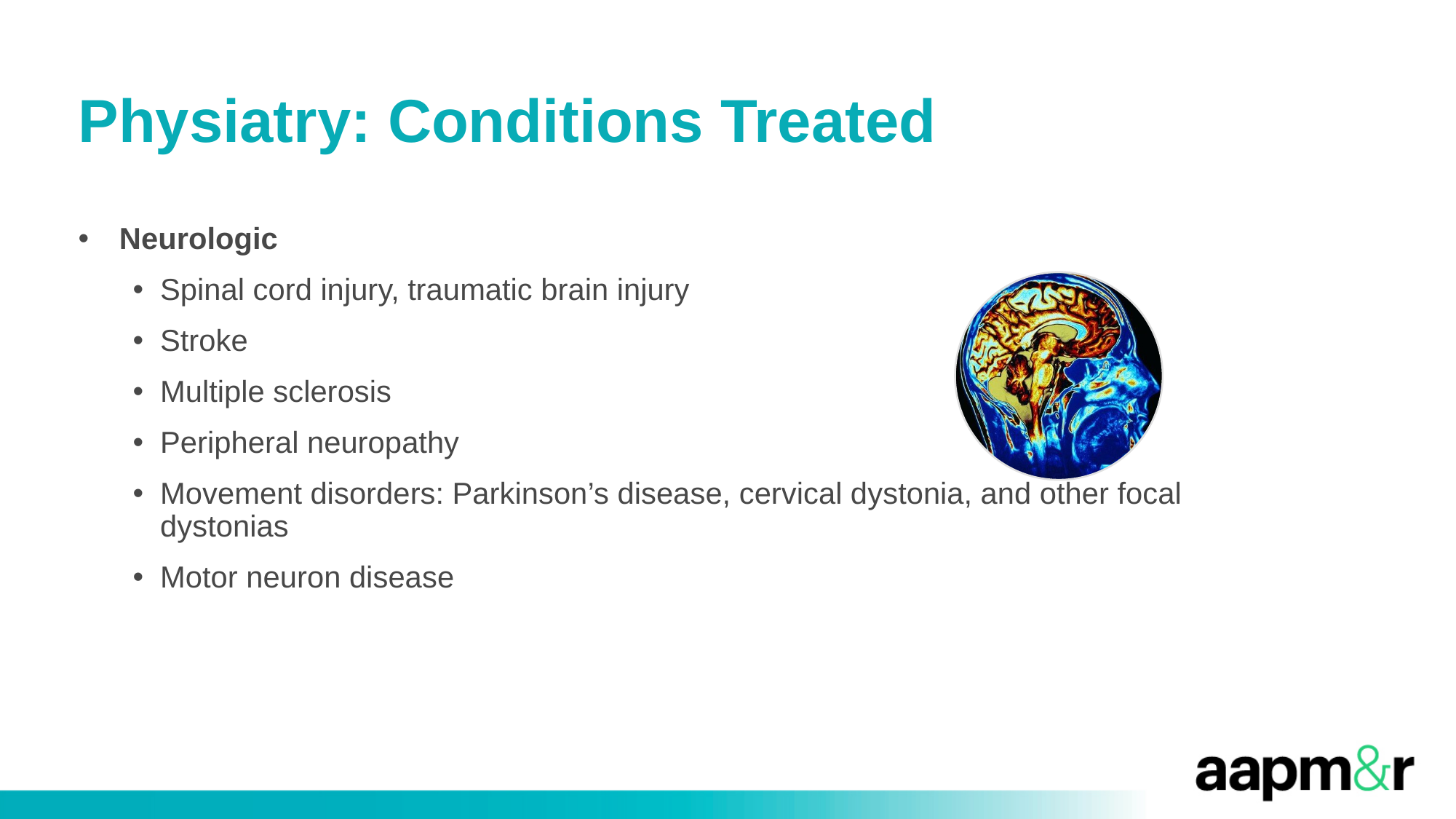

Physiatry: Conditions Treated
Neurologic
Spinal cord injury, traumatic brain injury
Stroke
Multiple sclerosis
Peripheral neuropathy
Movement disorders: Parkinson’s disease, cervical dystonia, and other focal dystonias
Motor neuron disease